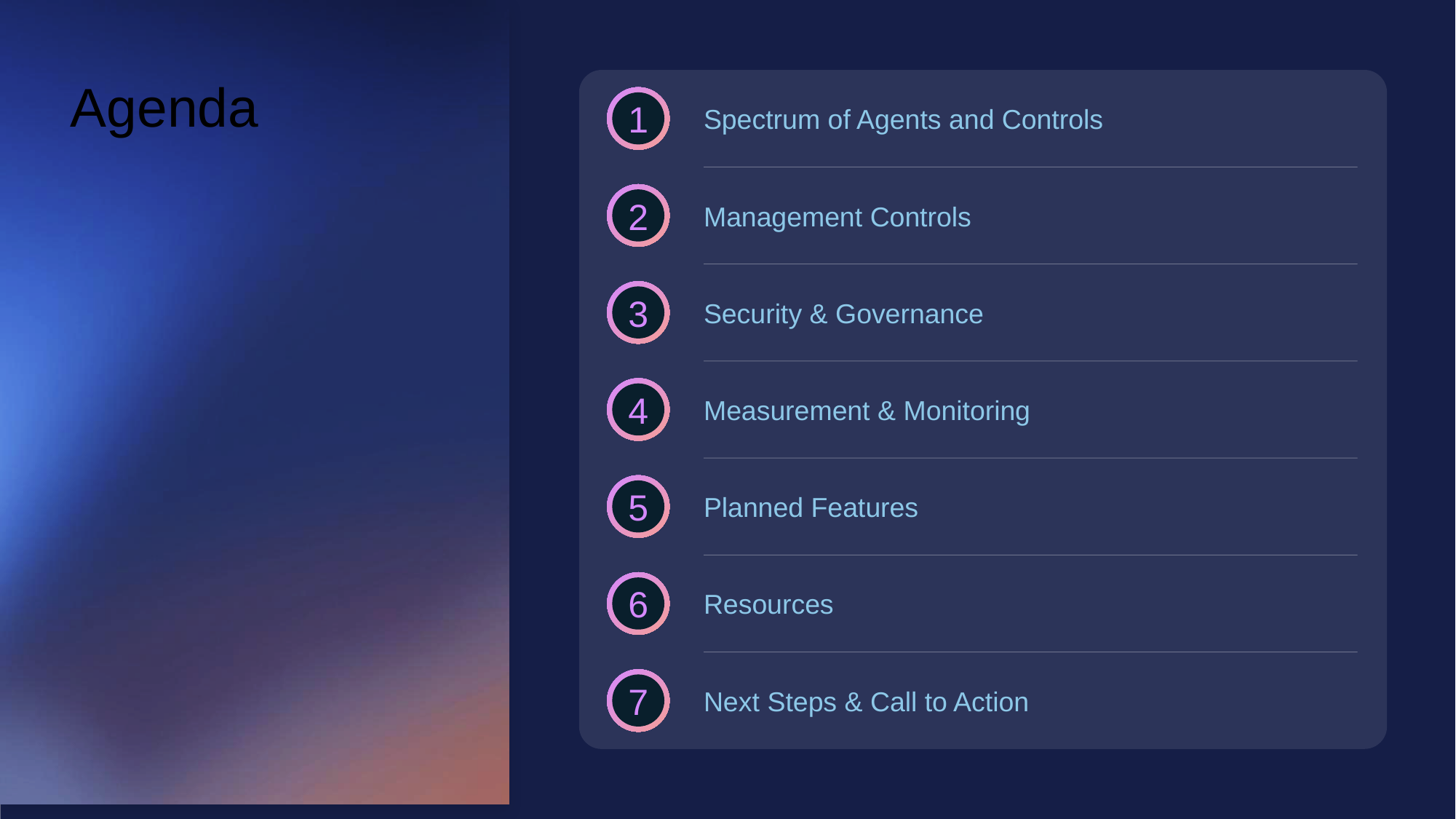

# Agenda

1
Spectrum of Agents and Controls

2
Management Controls

3
Security & Governance

4
Measurement & Monitoring

5
Planned Features

6
Resources

7
Next Steps & Call to Action